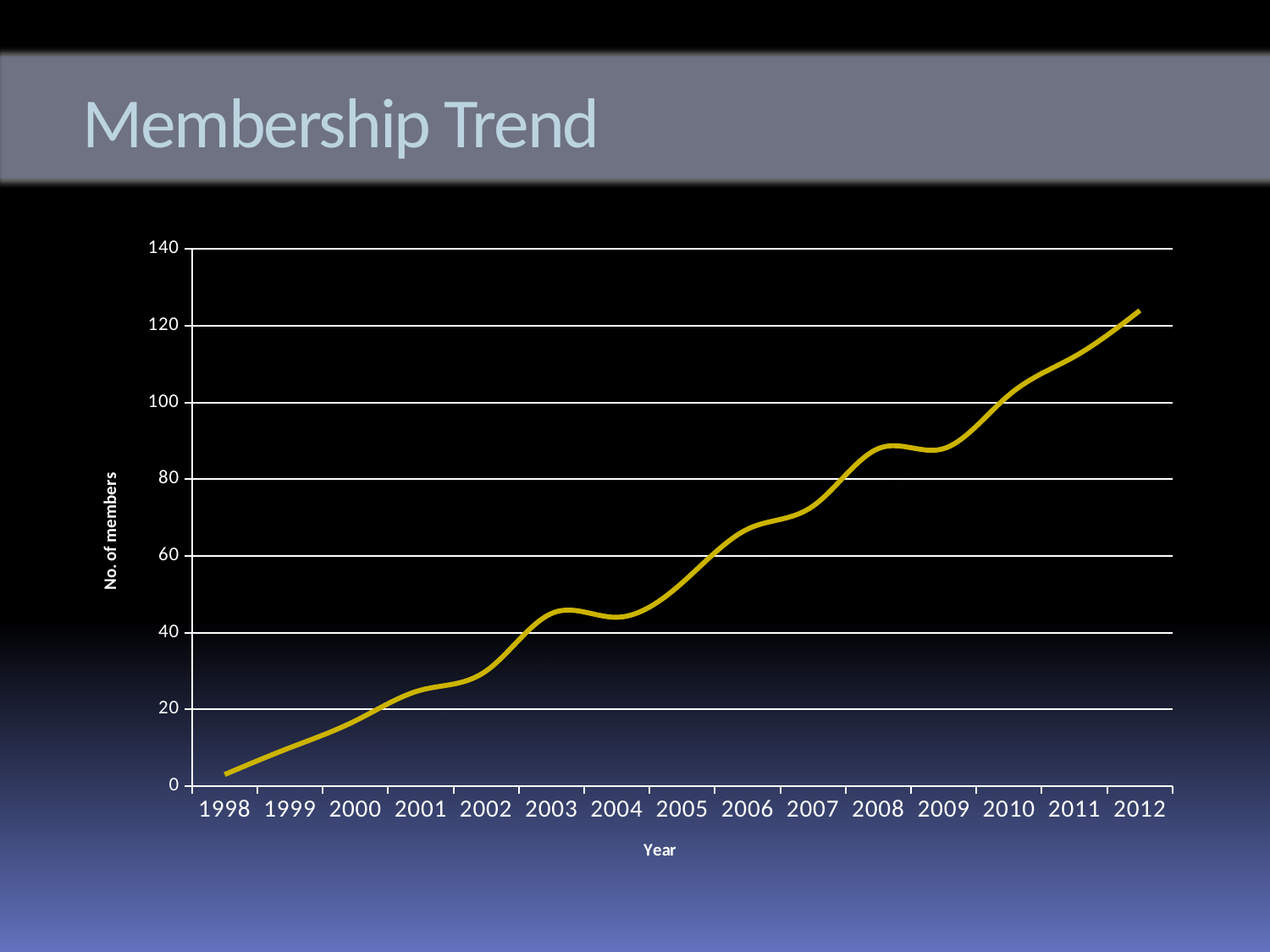

# Membership Trend

### Chart

| Category | Members |
|---|---|
| 36160.0 | 3.0 |
| 36525.0 | 10.0 |
| 36891.0 | 17.0 |
| 37256.0 | 25.0 |
| 37621.0 | 30.0 |
| 37986.0 | 45.0 |
| 38352.0 | 44.0 |
| 38717.0 | 53.0 |
| 39082.0 | 67.0 |
| 39447.0 | 73.0 |
| 39813.0 | 88.0 |
| 40178.0 | 88.0 |
| 40543.0 | 102.0 |
| 40908.0 | 112.0 |
| 41274.0 | 124.0 |